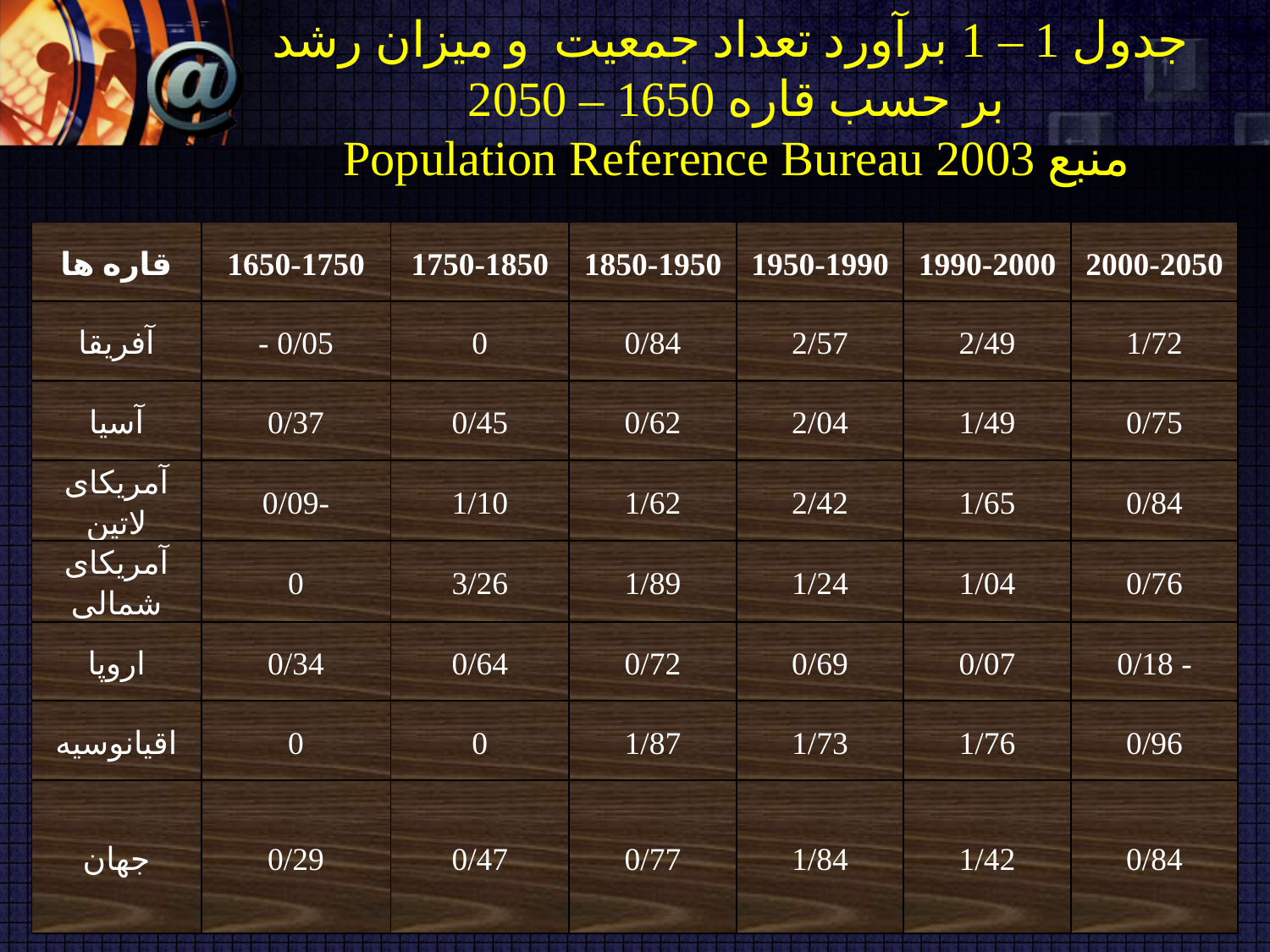

جدول 1 – 1 برآورد تعداد جمعیت  و میزان رشد بر حسب قاره 1650 – 2050
منبع Population Reference Bureau 2003

| قاره ها | 1650-1750 | 1750-1850 | 1850-1950 | 1950-1990 | 1990-2000 | 2000-2050 |
| --- | --- | --- | --- | --- | --- | --- |
| آفریقا | 0/05 - | 0 | 0/84 | 2/57 | 2/49 | 1/72 |
| آسیا | 0/37 | 0/45 | 0/62 | 2/04 | 1/49 | 0/75 |
| آمریکای لاتین | -0/09 | 1/10 | 1/62 | 2/42 | 1/65 | 0/84 |
| آمریکای شمالی | 0 | 3/26 | 1/89 | 1/24 | 1/04 | 0/76 |
| اروپا | 0/34 | 0/64 | 0/72 | 0/69 | 0/07 | - 0/18 |
| اقیانوسیه | 0 | 0 | 1/87 | 1/73 | 1/76 | 0/96 |
| جهان | 0/29 | 0/47 | 0/77 | 1/84 | 1/42 | 0/84 |